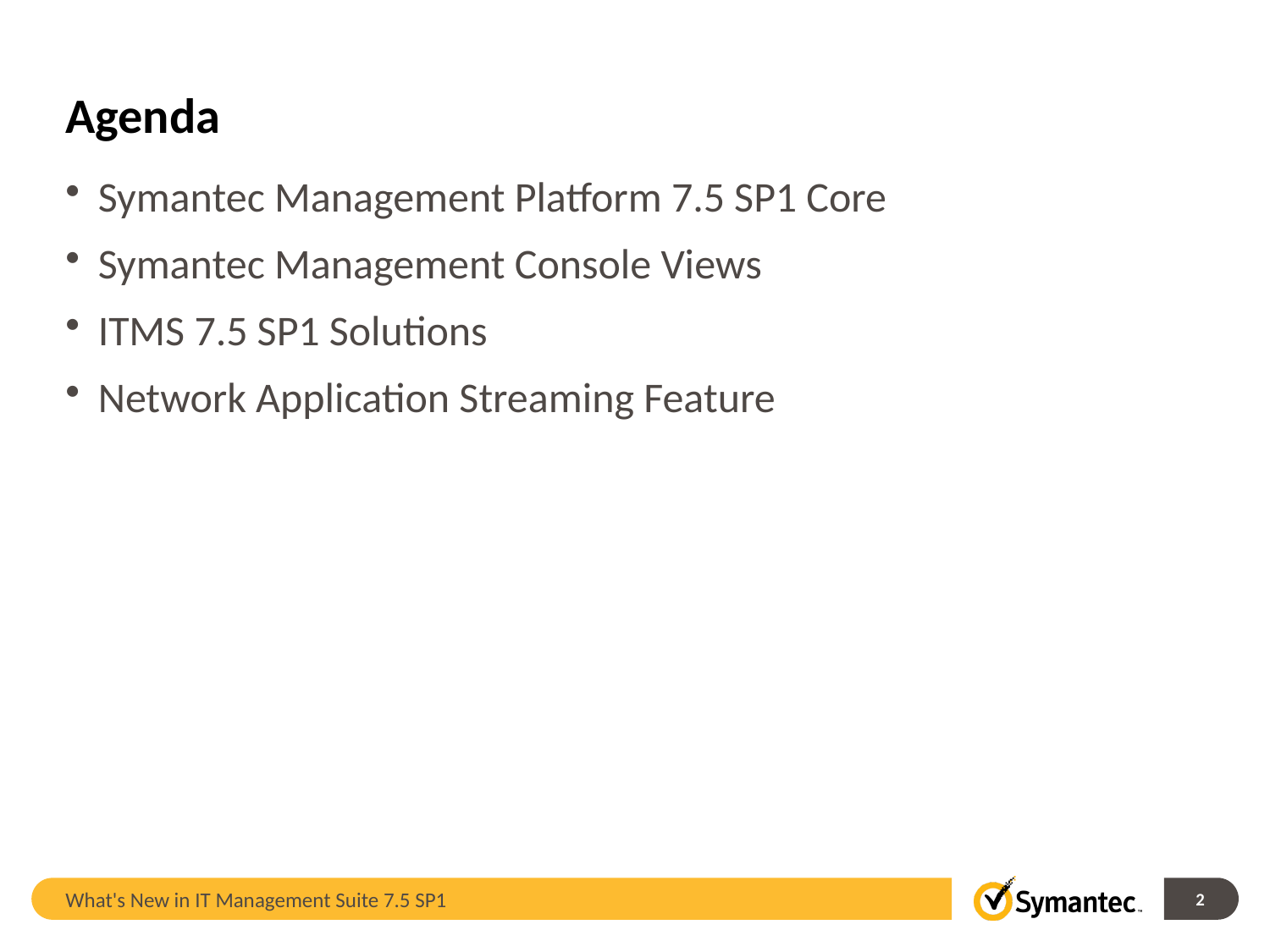

# Agenda
Symantec Management Platform 7.5 SP1 Core
Symantec Management Console Views
ITMS 7.5 SP1 Solutions
Network Application Streaming Feature
What's New in IT Management Suite 7.5 SP1
2